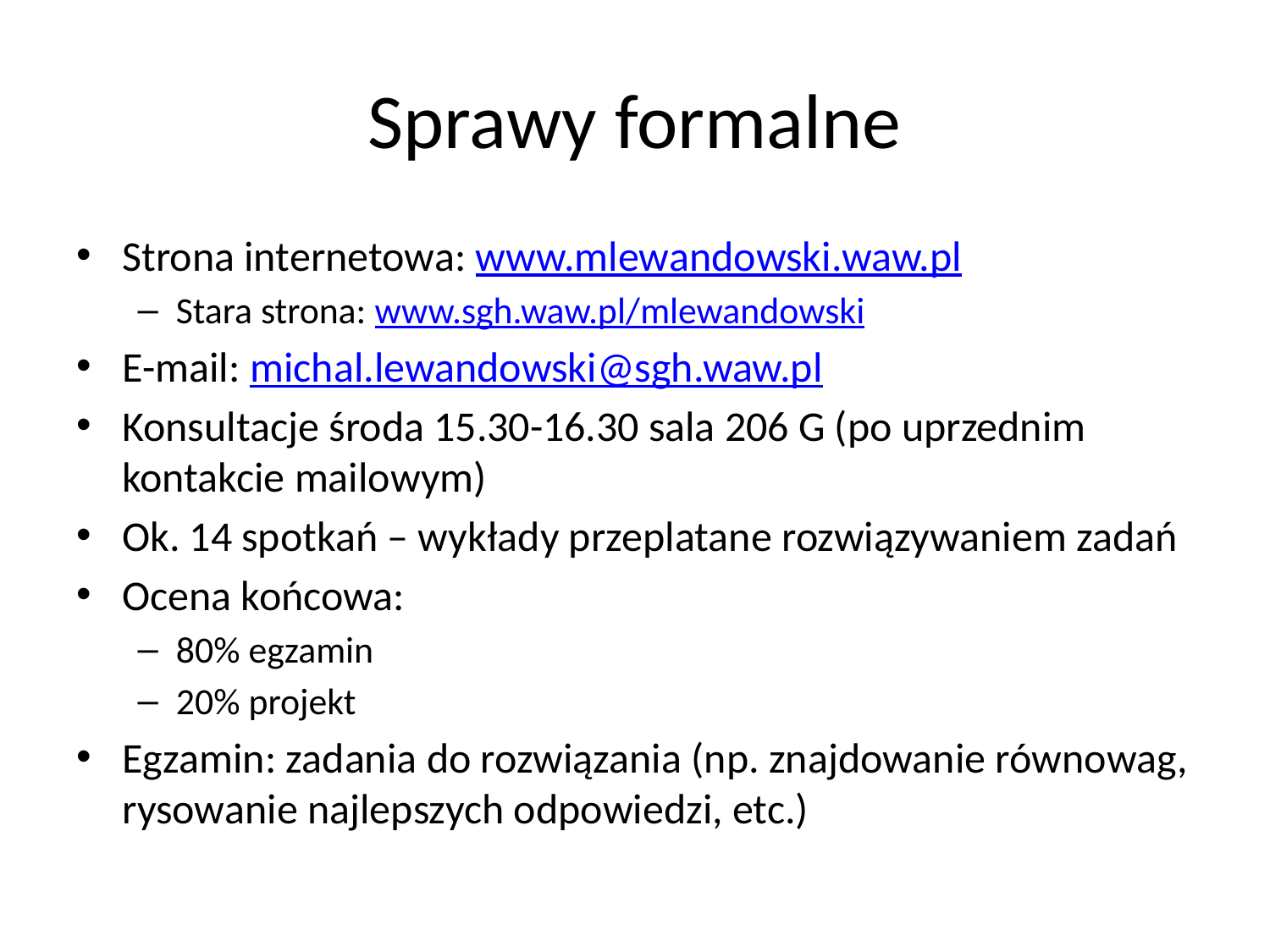

# Sprawy formalne
Strona internetowa: www.mlewandowski.waw.pl
Stara strona: www.sgh.waw.pl/mlewandowski
E-mail: michal.lewandowski@sgh.waw.pl
Konsultacje środa 15.30-16.30 sala 206 G (po uprzednim kontakcie mailowym)
Ok. 14 spotkań – wykłady przeplatane rozwiązywaniem zadań
Ocena końcowa:
80% egzamin
20% projekt
Egzamin: zadania do rozwiązania (np. znajdowanie równowag, rysowanie najlepszych odpowiedzi, etc.)